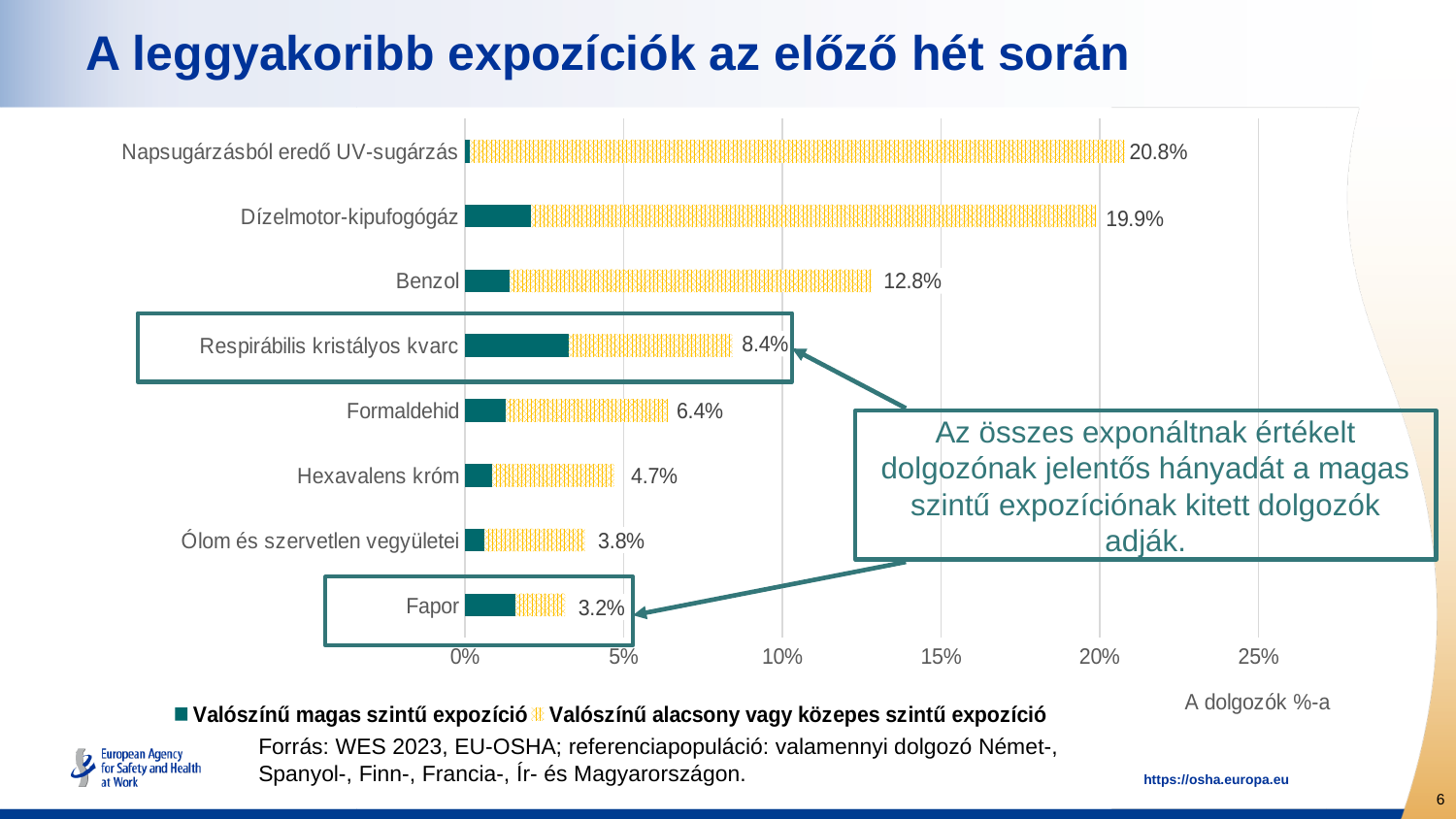

# A leggyakoribb expozíciók az előző hét során

### Chart

| Category | Valószínű magas szintű expozíció | Valószínű alacsony vagy közepes szintű expozíció |
|---|---|---|
| Fapor | 0.0158 | 0.0158 |
| Ólom és szervetlen vegyületei | 0.006 | 0.0318 |
| Hexavalens króm | 0.0085 | 0.0385 |
| Formaldehid | 0.012828866486353578 | 0.050883534136546185 |
| Respirábilis kristályos kvarc | 0.03256823211212196 | 0.05170190967953447 |
| Benzol | 0.014 | 0.114 |
| Dízelmotor-kipufogógáz | 0.020871649864765182 | 0.17774239816408488 |
| Napsugárzásból eredő UV-sugárzás | 0.0015515121711335137 | 0.2062421113023523 |
Az összes exponáltnak értékelt dolgozónak jelentős hányadát a magas szintű expozíciónak kitett dolgozók adják.

Forrás: WES 2023, EU-OSHA; referenciapopuláció: valamennyi dolgozó Német-, Spanyol-, Finn-, Francia-, Ír- és Magyarországon.